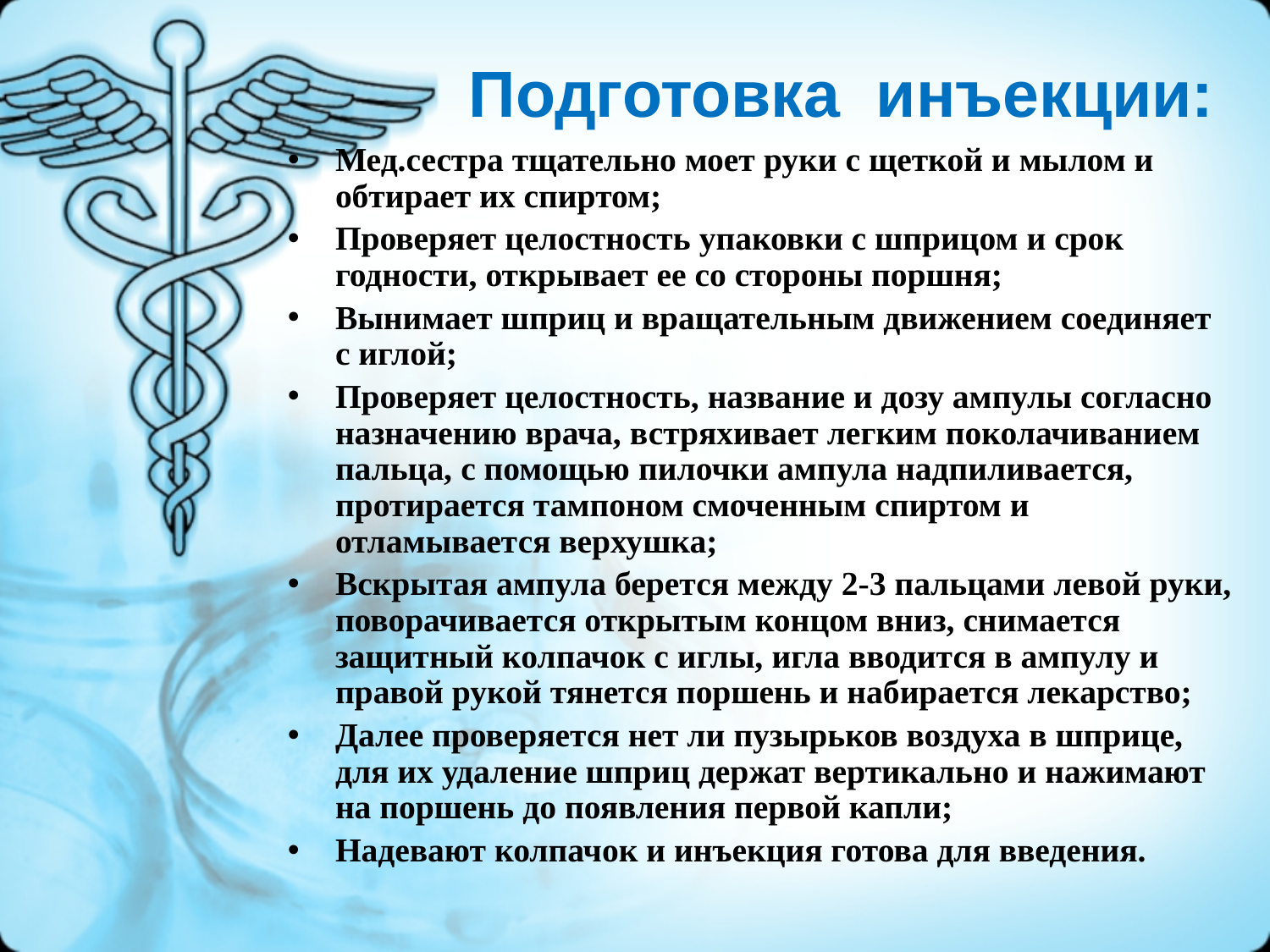

# Подготовка  инъекции:
Мед.сестра тщательно моет руки с щеткой и мылом и обтирает их спиртом;
Проверяет целостность упаковки с шприцом и срок годности, открывает ее со стороны поршня;
Вынимает шприц и вращательным движением соединяет с иглой;
Проверяет целостность, название и дозу ампулы согласно назначению врача, встряхивает легким поколачиванием пальца, с помощью пилочки ампула надпиливается, протирается тампоном смоченным спиртом и отламывается верхушка;
Вскрытая ампула берется между 2-3 пальцами левой руки, поворачивается открытым концом вниз, снимается защитный колпачок с иглы, игла вводится в ампулу и правой рукой тянется поршень и набирается лекарство;
Далее проверяется нет ли пузырьков воздуха в шприце, для их удаление шприц держат вертикально и нажимают на поршень до появления первой капли;
Надевают колпачок и инъекция готова для введения.